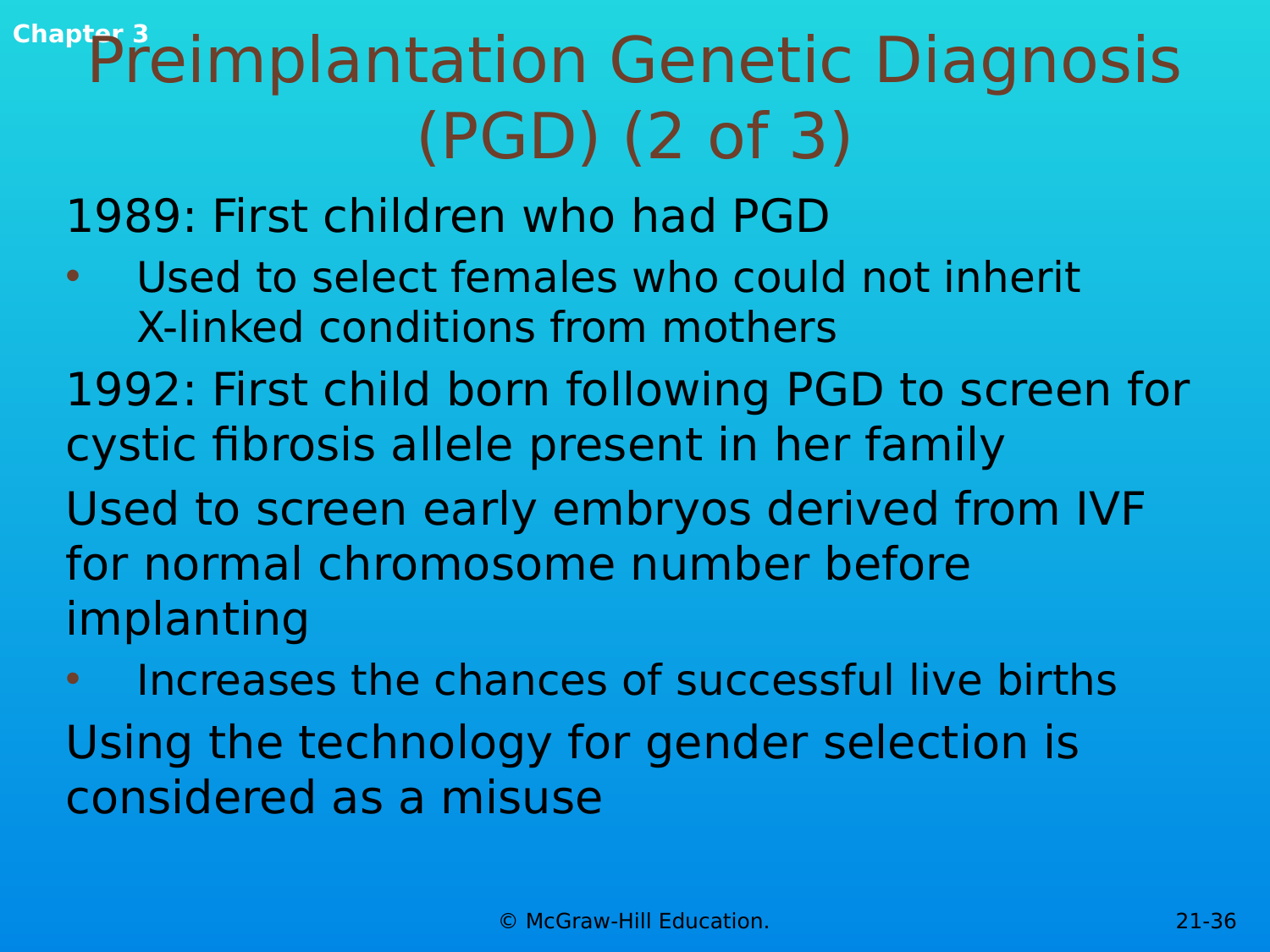

# Preimplantation Genetic Diagnosis (PGD) (2 of 3)
1989: First children who had PGD
Used to select females who could not inherit      X-linked conditions from mothers
1992: First child born following PGD to screen for cystic fibrosis allele present in her family
Used to screen early embryos derived from IVF for normal chromosome number before implanting
Increases the chances of successful live births
Using the technology for gender selection is considered as a misuse